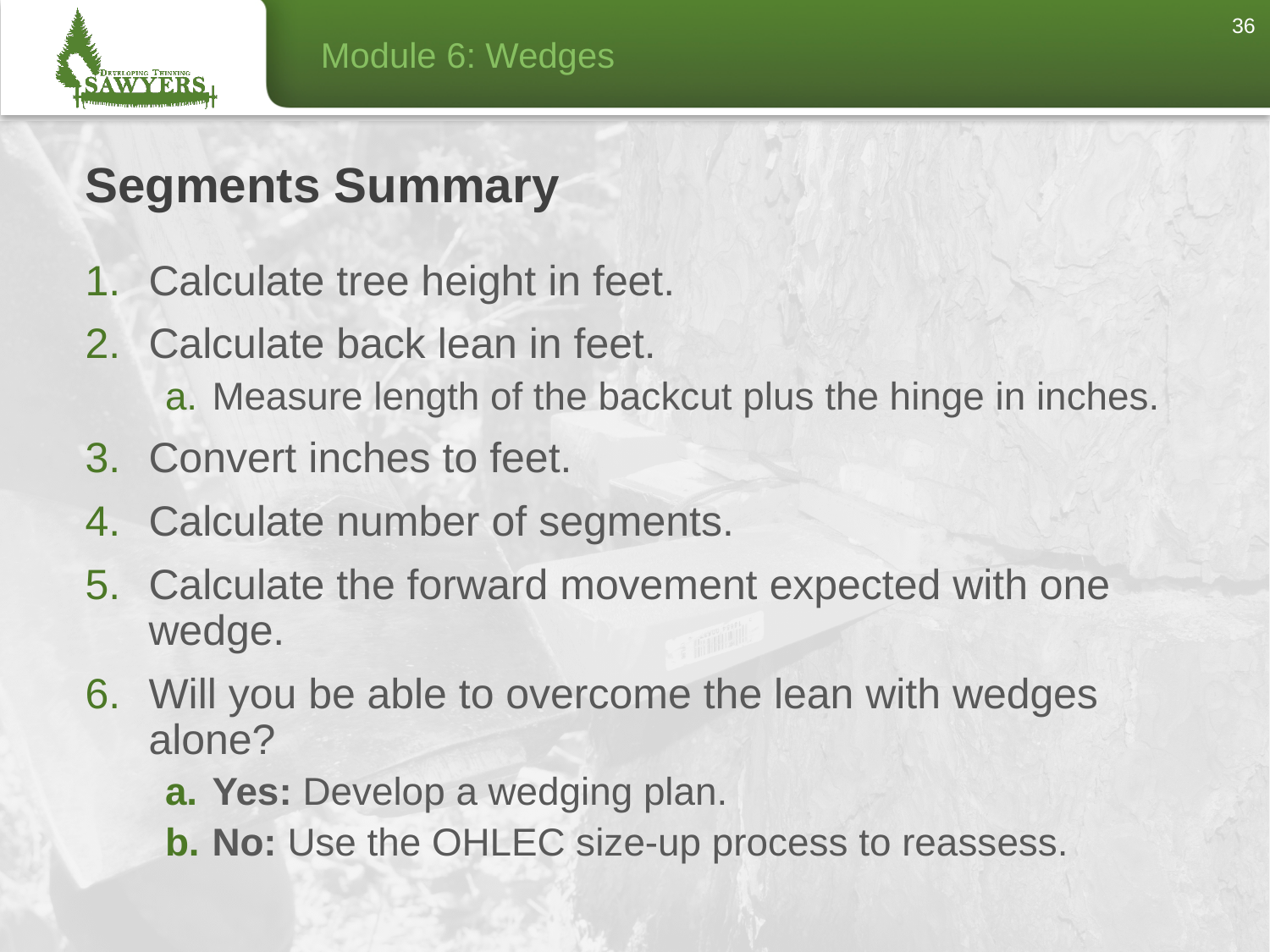

36
# Segments Summary
Calculate tree height in feet.
Calculate back lean in feet.
Measure length of the backcut plus the hinge in inches.
Convert inches to feet.
Calculate number of segments.
Calculate the forward movement expected with one wedge.
Will you be able to overcome the lean with wedges alone?
Yes: Develop a wedging plan.
No: Use the OHLEC size-up process to reassess.